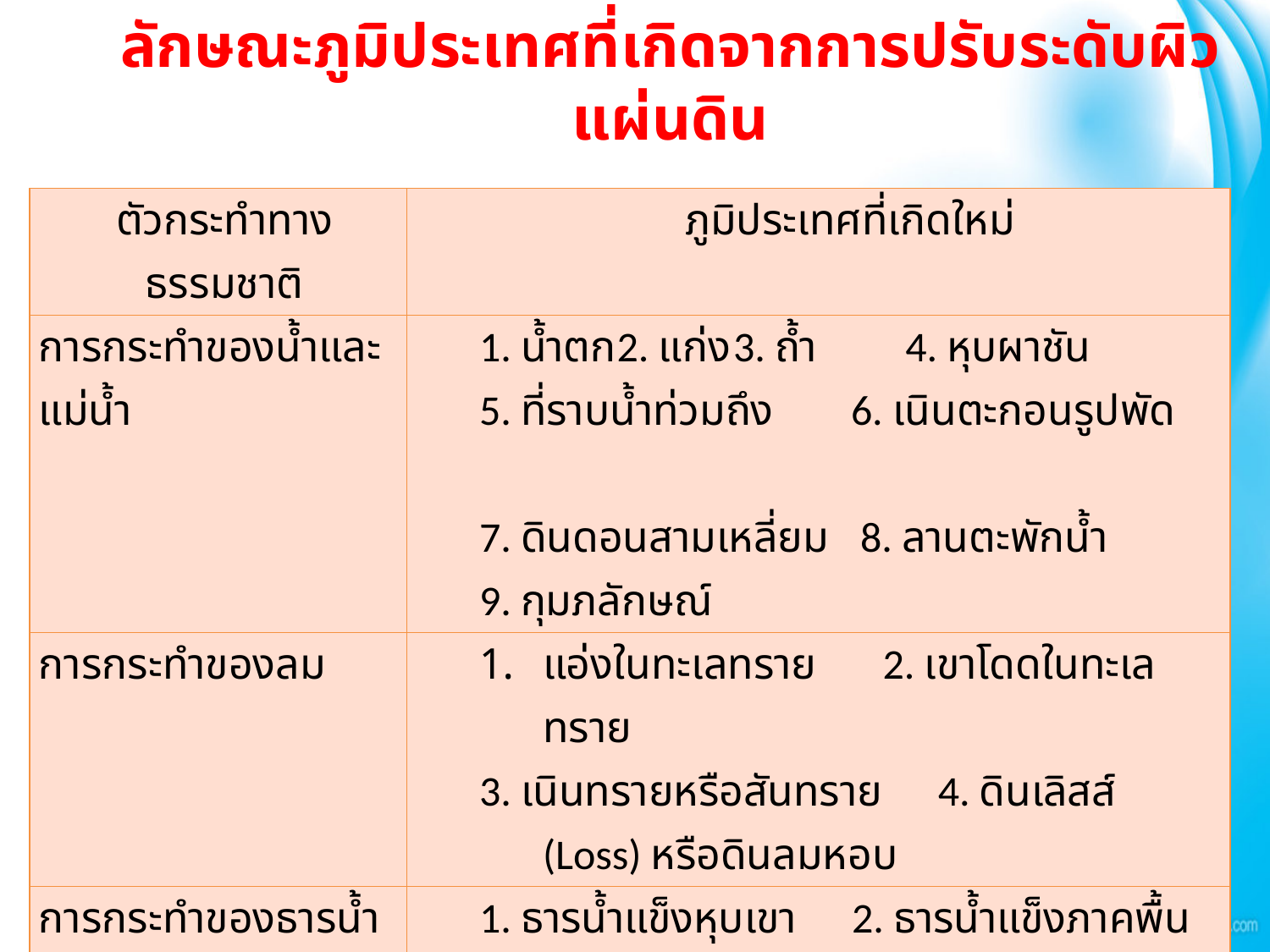

ลักษณะภูมิประเทศที่เกิดจากการปรับระดับผิวแผ่นดิน
| ตัวกระทำทางธรรมชาติ | ภูมิประเทศที่เกิดใหม่ |
| --- | --- |
| การกระทำของน้ำและแม่น้ำ | 1. น้ำตก 2. แก่ง 3. ถ้ำ 4. หุบผาชัน 5. ที่ราบน้ำท่วมถึง 6. เนินตะกอนรูปพัด 7. ดินดอนสามเหลี่ยม 8. ลานตะพักน้ำ 9. กุมภลักษณ์ |
| การกระทำของลม | แอ่งในทะเลทราย 2. เขาโดดในทะเลทราย 3. เนินทรายหรือสันทราย 4. ดินเลิสส์ (Loss) หรือดินลมหอบ |
| การกระทำของธารน้ำแข็ง | 1. ธารน้ำแข็งหุบเขา 2. ธารน้ำแข็งภาคพื้นมหาสมุทร 3. เซิร์ก |
| การกระทำของคลื่นและกระแสน้ำ | แหลม 2. ซุ้มหินชายฝั่ง 3. หน้าผาสูงชันริมทะเล 4. หาดทราย 5. สันดอน 6. ที่ราบชายฝั่ง |